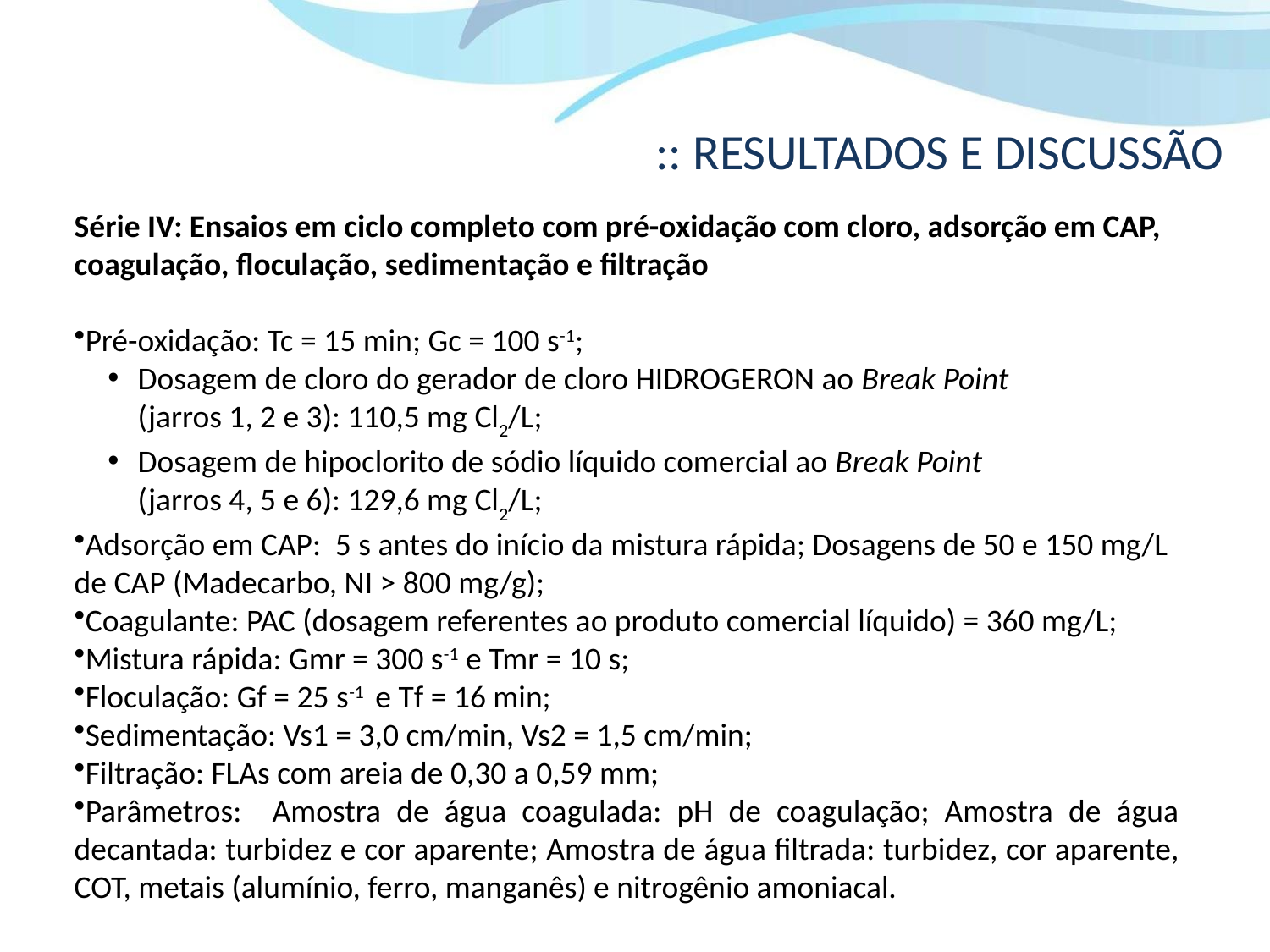

# :: RESULTADOS E DISCUSSÃO
Série IV: Ensaios em ciclo completo com pré-oxidação com cloro, adsorção em CAP, coagulação, floculação, sedimentação e filtração

Pré-oxidação: Tc = 15 min; Gc = 100 s-1;
Dosagem de cloro do gerador de cloro HIDROGERON ao Break Point                (jarros 1, 2 e 3): 110,5 mg Cl2/L;
Dosagem de hipoclorito de sódio líquido comercial ao Break Point                (jarros 4, 5 e 6): 129,6 mg Cl2/L;
Adsorção em CAP:  5 s antes do início da mistura rápida; Dosagens de 50 e 150 mg/L de CAP (Madecarbo, NI > 800 mg/g);
Coagulante: PAC (dosagem referentes ao produto comercial líquido) = 360 mg/L;
Mistura rápida: Gmr = 300 s-1 e Tmr = 10 s;
Floculação: Gf = 25 s-1  e Tf = 16 min;
Sedimentação: Vs1 = 3,0 cm/min, Vs2 = 1,5 cm/min;
Filtração: FLAs com areia de 0,30 a 0,59 mm;
Parâmetros:  Amostra de água coagulada: pH de coagulação; Amostra de água decantada: turbidez e cor aparente; Amostra de água filtrada: turbidez, cor aparente, COT, metais (alumínio, ferro, manganês) e nitrogênio amoniacal.